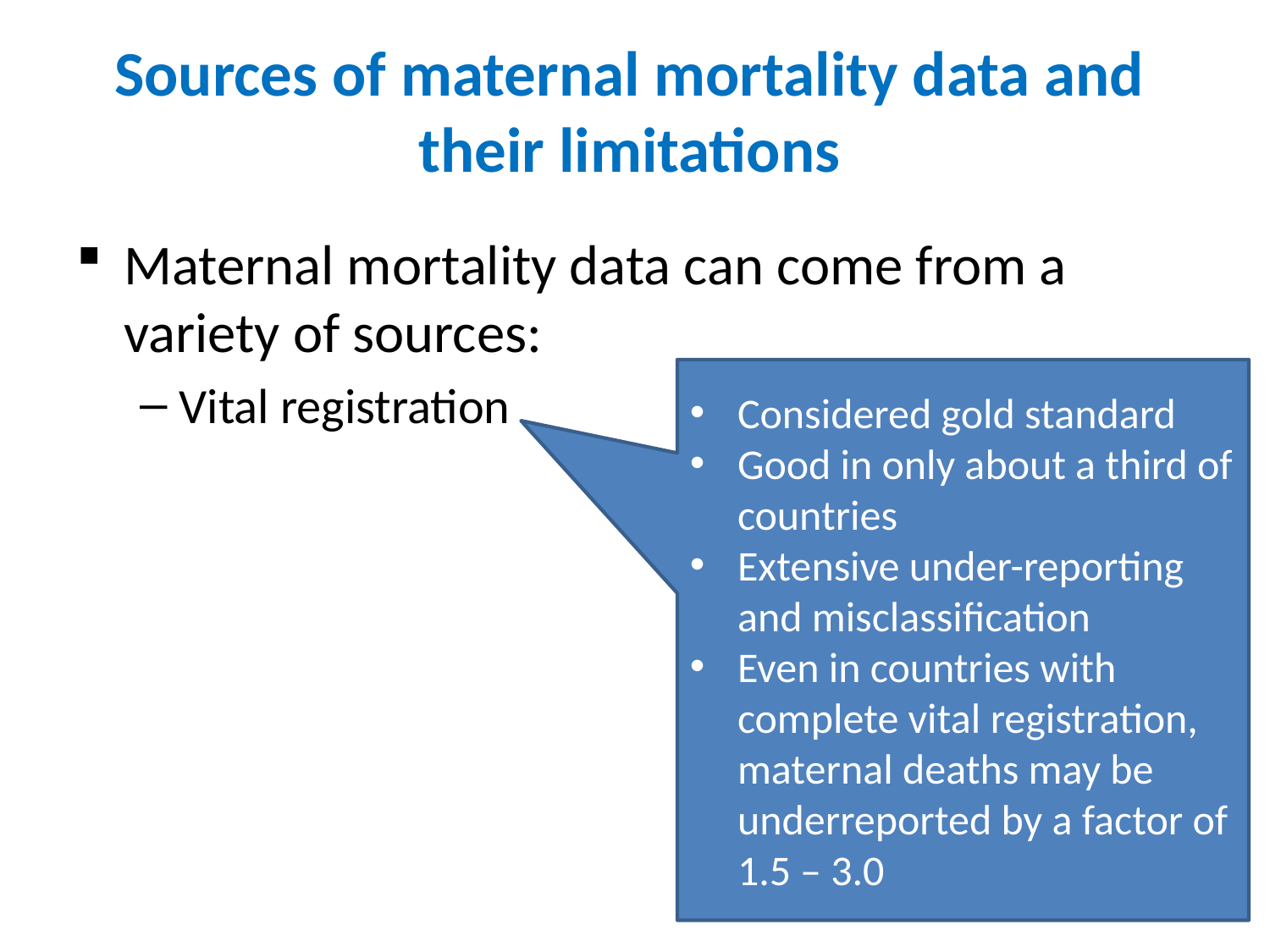

# Sources of maternal mortality data and their limitations
Maternal mortality data can come from a variety of sources:
Vital registration

Considered gold standard
Good in only about a third of countries
Extensive under-reporting and misclassification
Even in countries with complete vital registration, maternal deaths may be underreported by a factor of 1.5 – 3.0